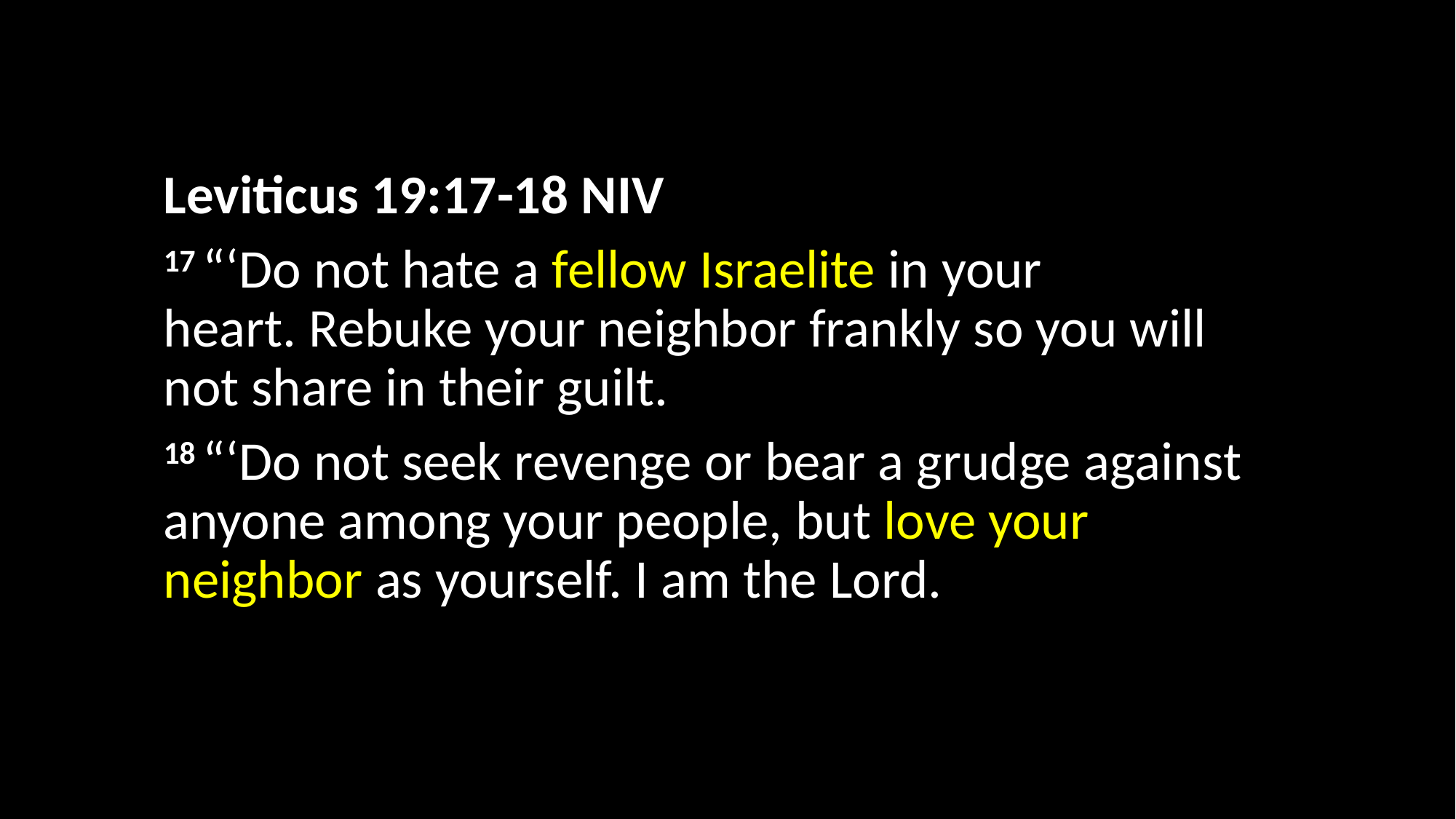

Leviticus 19:17-18 NIV
17 “‘Do not hate a fellow Israelite in your heart. Rebuke your neighbor frankly so you will not share in their guilt.
18 “‘Do not seek revenge or bear a grudge against anyone among your people, but love your neighbor as yourself. I am the Lord.